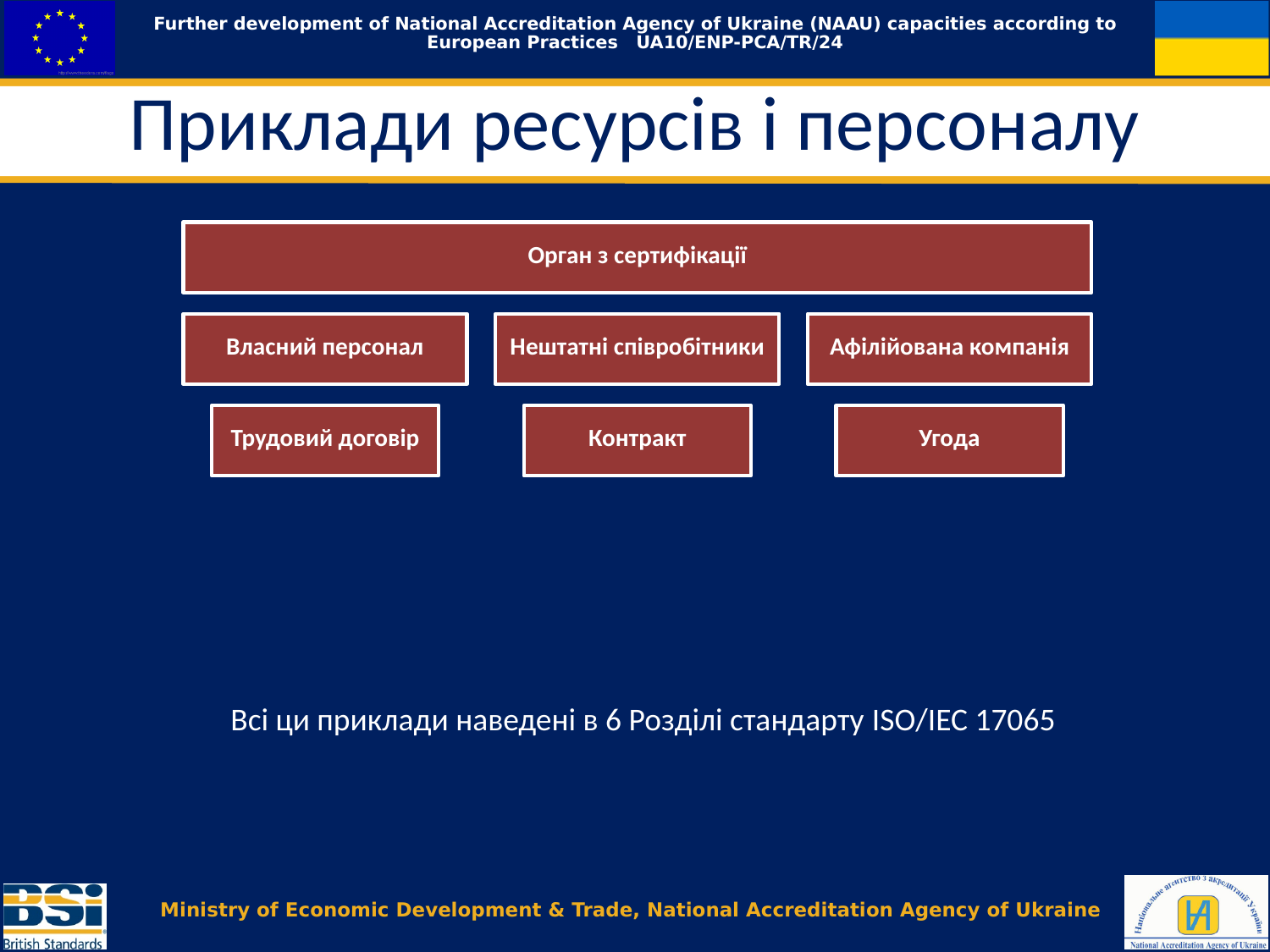

# Приклади ресурсів і персоналу
Орган з сертифікації
Власний персонал
Нештатні співробітники
Афілійована компанія
Трудовий договір
Контракт
Угода
Всі ци приклади наведені в 6 Розділі стандарту ISO/IEC 17065